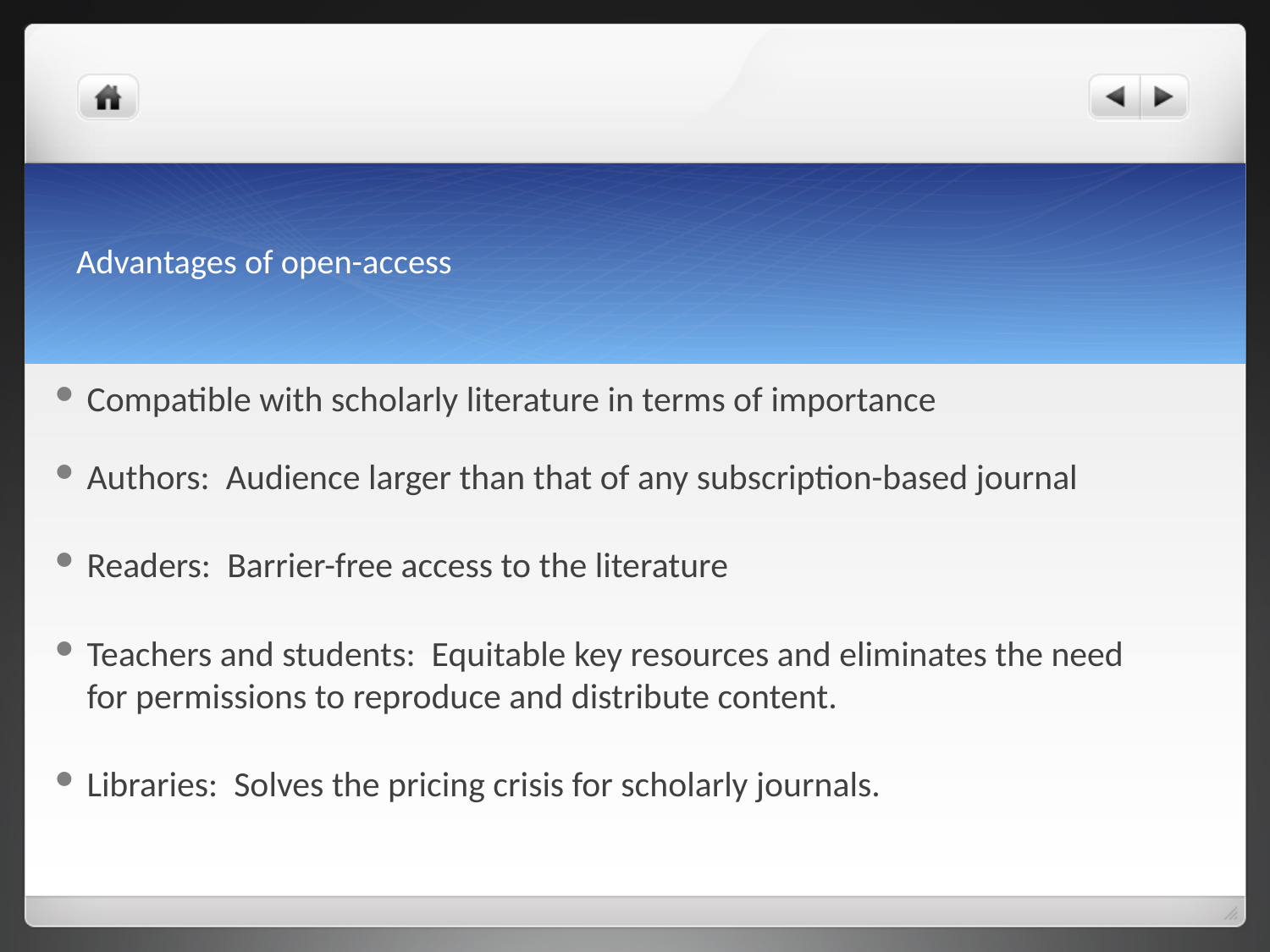

# Advantages of open-access
Compatible with scholarly literature in terms of importance
Authors:  Audience larger than that of any subscription-based journal
Readers:  Barrier-free access to the literature
Teachers and students:  Equitable key resources and eliminates the need for permissions to reproduce and distribute content.
Libraries:  Solves the pricing crisis for scholarly journals.